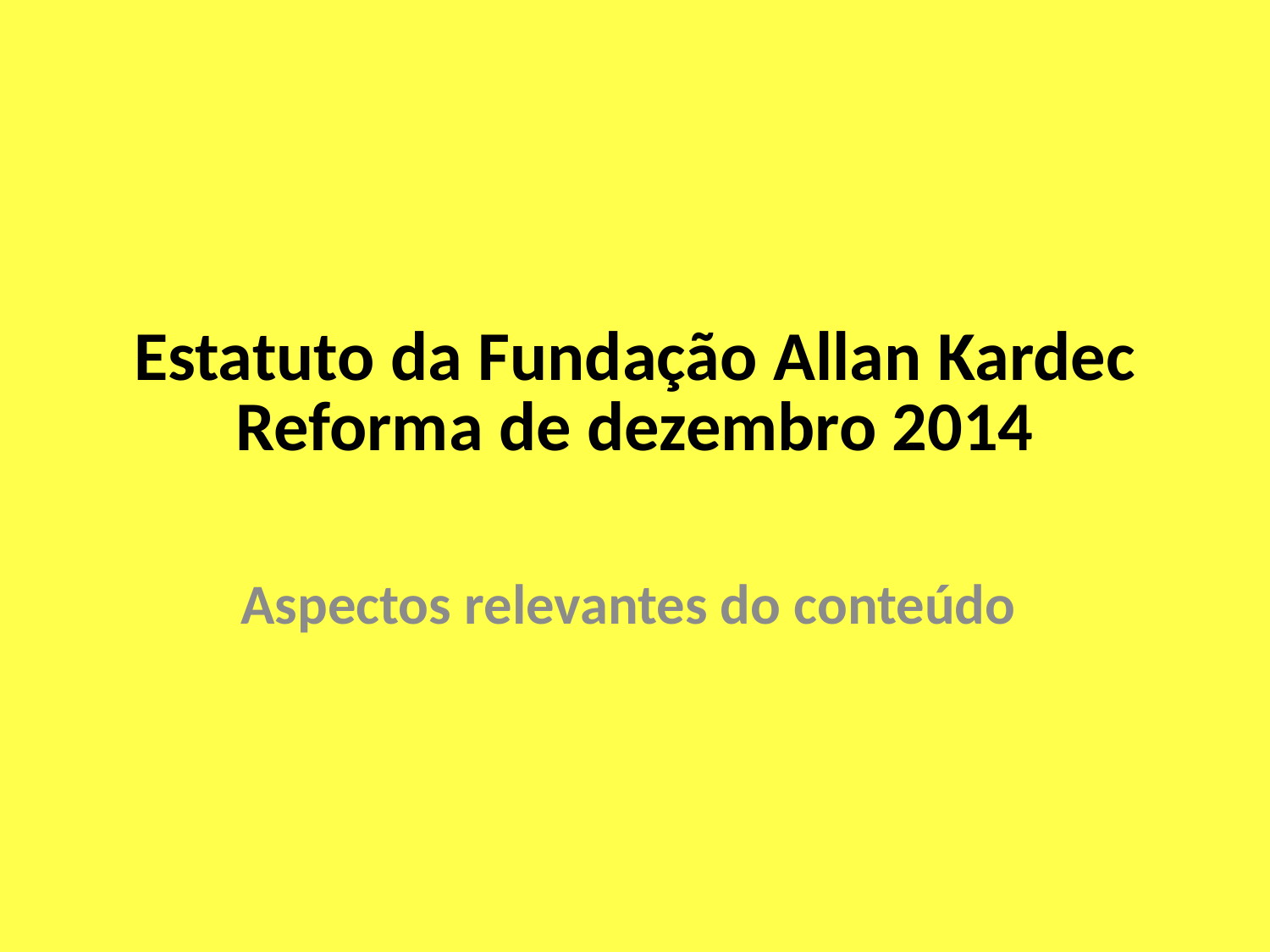

# Estatuto da Fundação Allan Kardec Reforma de dezembro 2014
Aspectos relevantes do conteúdo